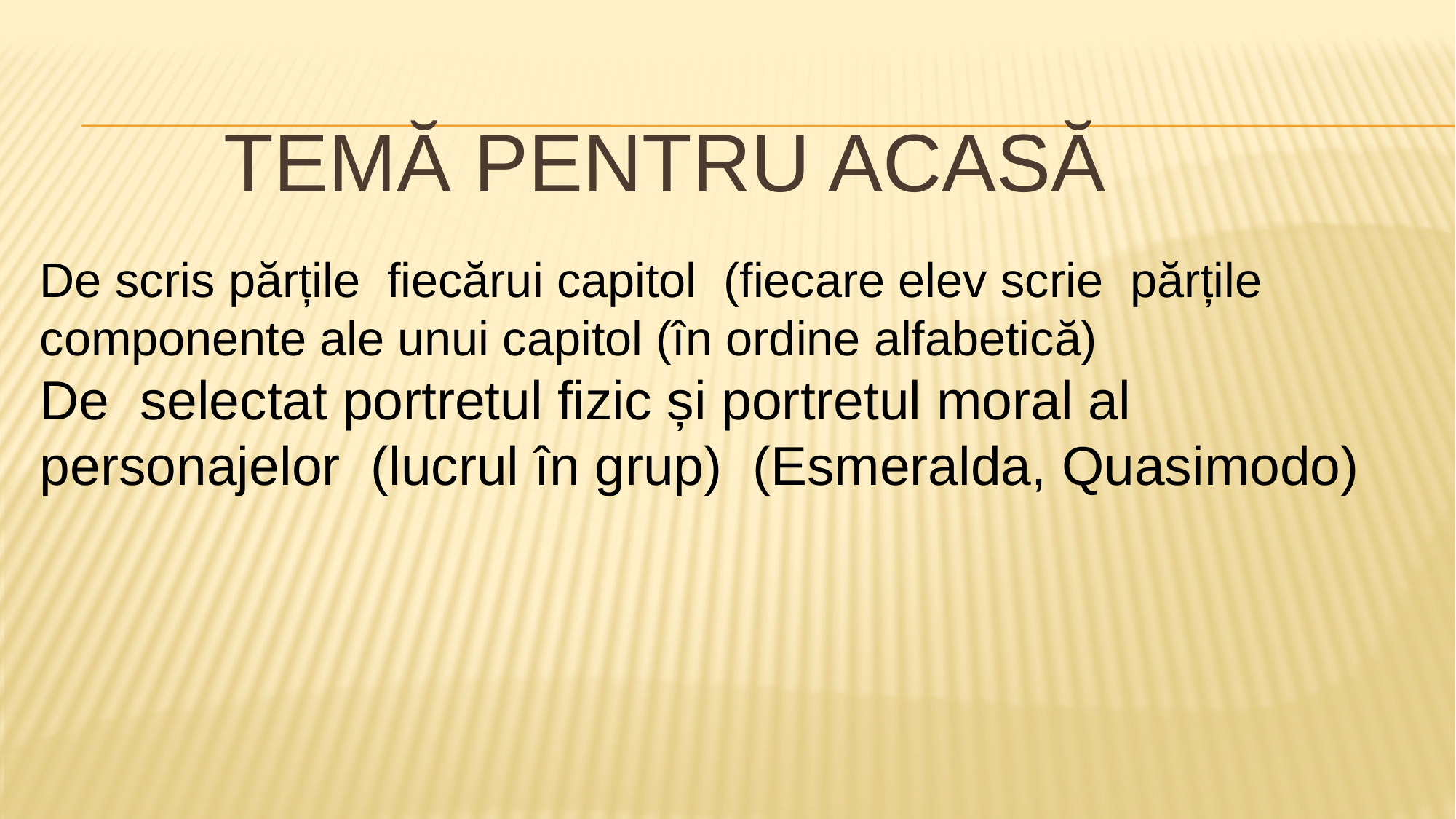

# TEMĂ pentru acasă
De scris părțile  fiecărui capitol  (fiecare elev scrie  părțile componente ale unui capitol (în ordine alfabetică)
De  selectat portretul fizic și portretul moral al personajelor  (lucrul în grup)  (Esmeralda, Quasimodo)